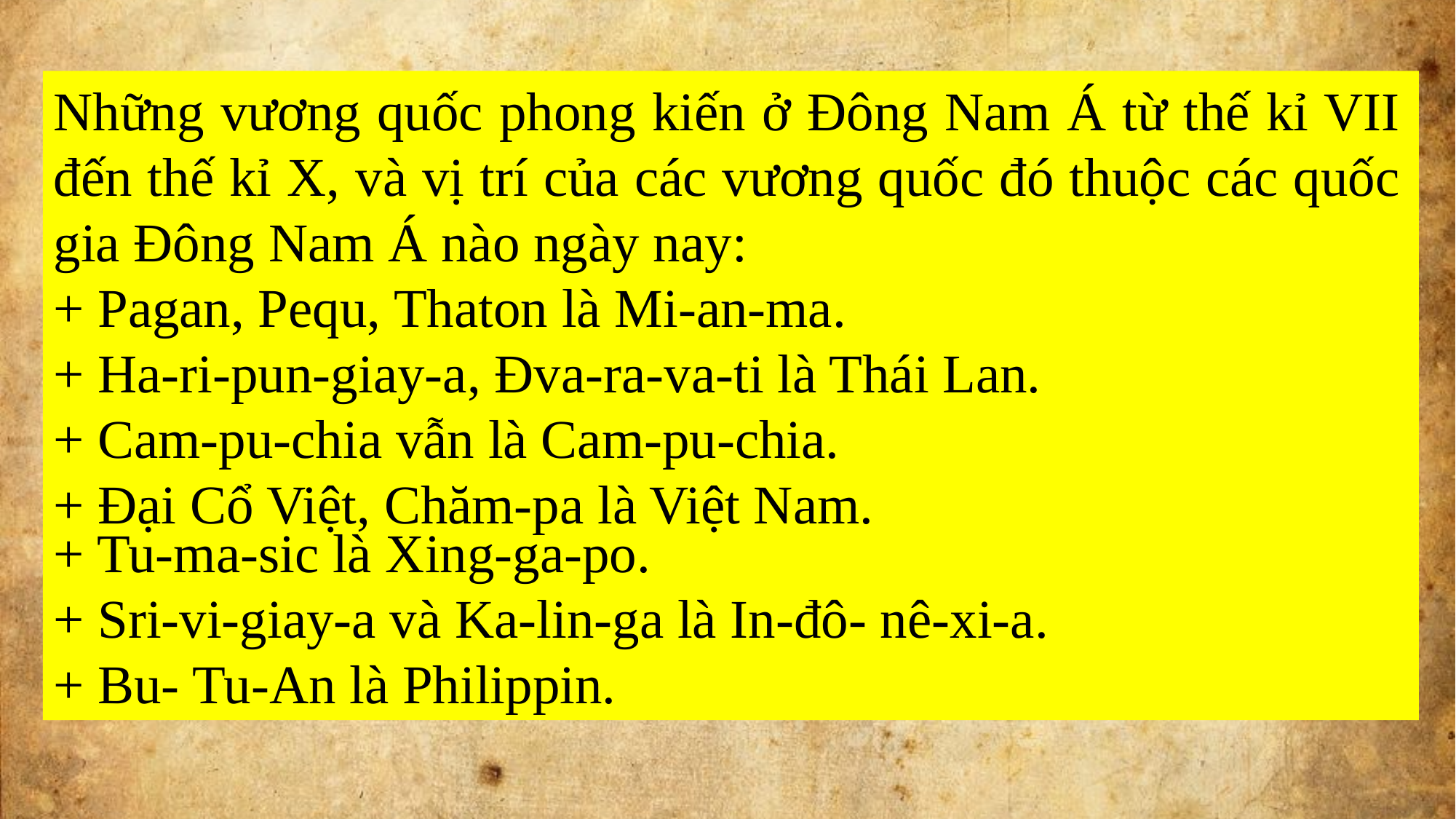

Những vương quốc phong kiến ở Đông Nam Á từ thế kỉ VII đến thế kỉ X, và vị trí của các vương quốc đó thuộc các quốc gia Đông Nam Á nào ngày nay:
+ Pagan, Pequ, Thaton là Mi-an-ma.
+ Ha-ri-pun-giay-a, Đva-ra-va-ti là Thái Lan.
+ Cam-pu-chia vẫn là Cam-pu-chia.
+ Đại Cổ Việt, Chăm-pa là Việt Nam.

+ Tu-ma-sic là Xing-ga-po.
+ Sri-vi-giay-a và Ka-lin-ga là In-đô- nê-xi-a.
+ Bu- Tu-An là Philippin.